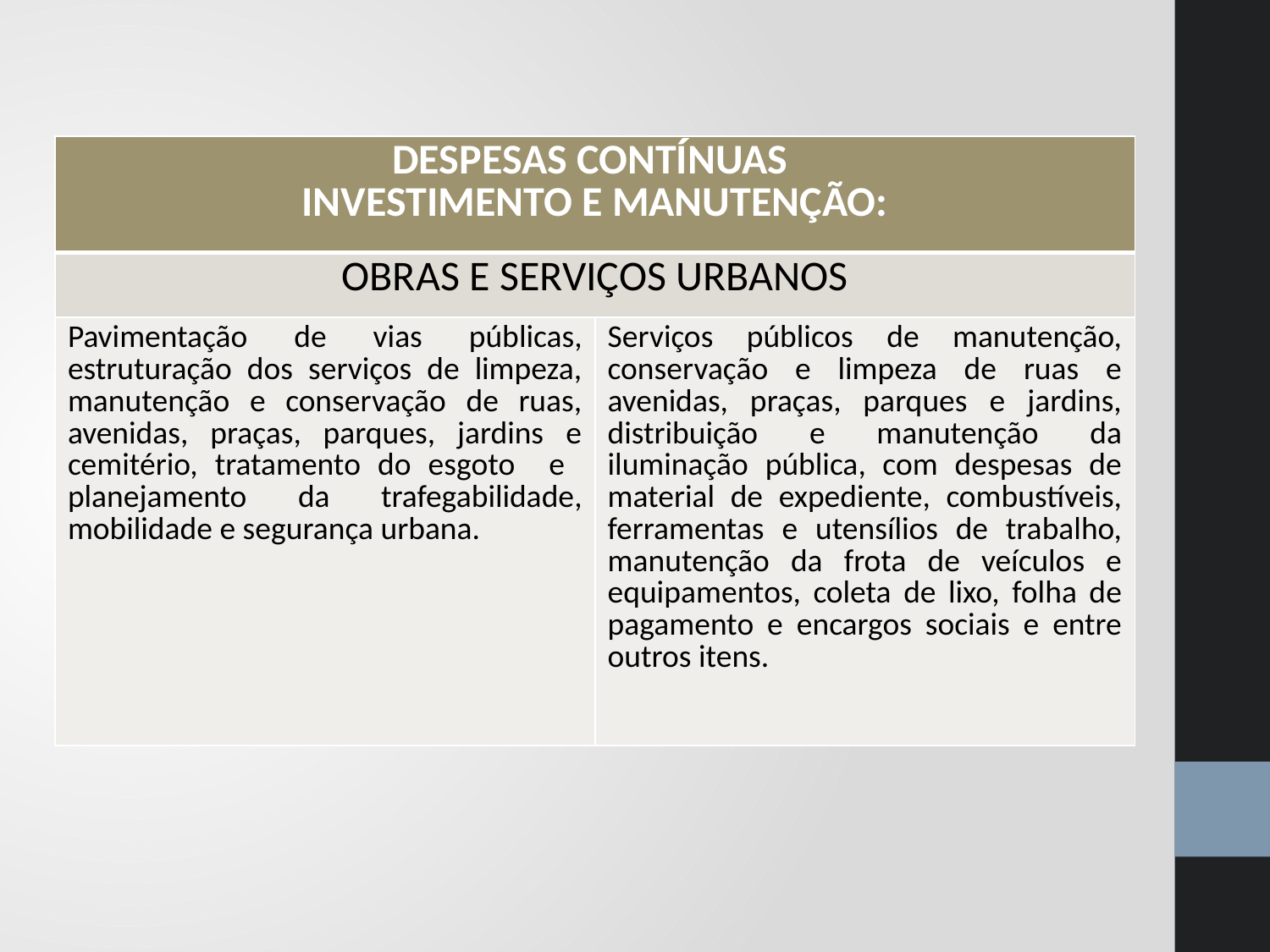

| DESPESAS CONTÍNUAS INVESTIMENTO E MANUTENÇÃO: |  |
| --- | --- |
| OBRAS E SERVIÇOS URBANOS |  |
| Pavimentação de vias públicas, estruturação dos serviços de limpeza, manutenção e conservação de ruas, avenidas, praças, parques, jardins e cemitério, tratamento do esgoto e planejamento da trafegabilidade, mobilidade e segurança urbana. | Serviços públicos de manutenção, conservação e limpeza de ruas e avenidas, praças, parques e jardins, distribuição e manutenção da iluminação pública, com despesas de material de expediente, combustíveis, ferramentas e utensílios de trabalho, manutenção da frota de veículos e equipamentos, coleta de lixo, folha de pagamento e encargos sociais e entre outros itens. |